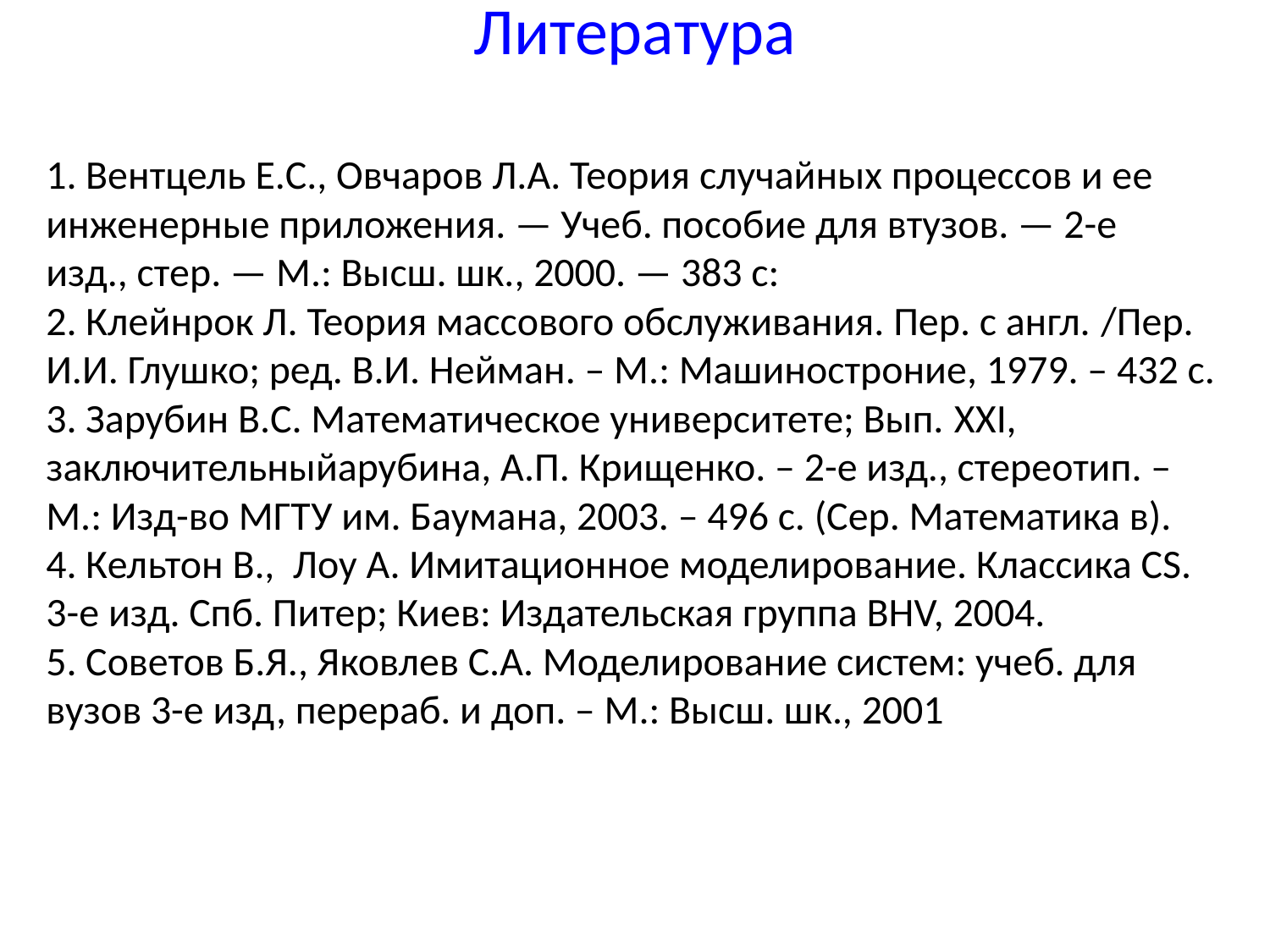

# Литература
1. Вентцель Е.С., Овчаров Л.А. Теория случайных процессов и ее инженерные приложения. — Учеб. пособие для втузов. — 2-е
изд., стер. — М.: Высш. шк., 2000. — 383 с:
2. Клейнрок Л. Теория массового обслуживания. Пер. с англ. /Пер. И.И. Глушко; ред. В.И. Нейман. – М.: Машиностроние, 1979. – 432 с.
3. Зарубин В.С. Математическое университете; Вып. XXI, заключительныйарубина, А.П. Крищенко. – 2-е изд., стереотип. – М.: Изд-во МГТУ им. Баумана, 2003. – 496 с. (Сер. Математика в).
4. Кельтон В.,  Лоу А. Имитационное моделирование. Классика CS. 3-е изд. Спб. Питер; Киев: Издательская группа BHV, 2004.
5. Советов Б.Я., Яковлев С.А. Моделирование систем: учеб. для вузов 3-е изд, перераб. и доп. – М.: Высш. шк., 2001